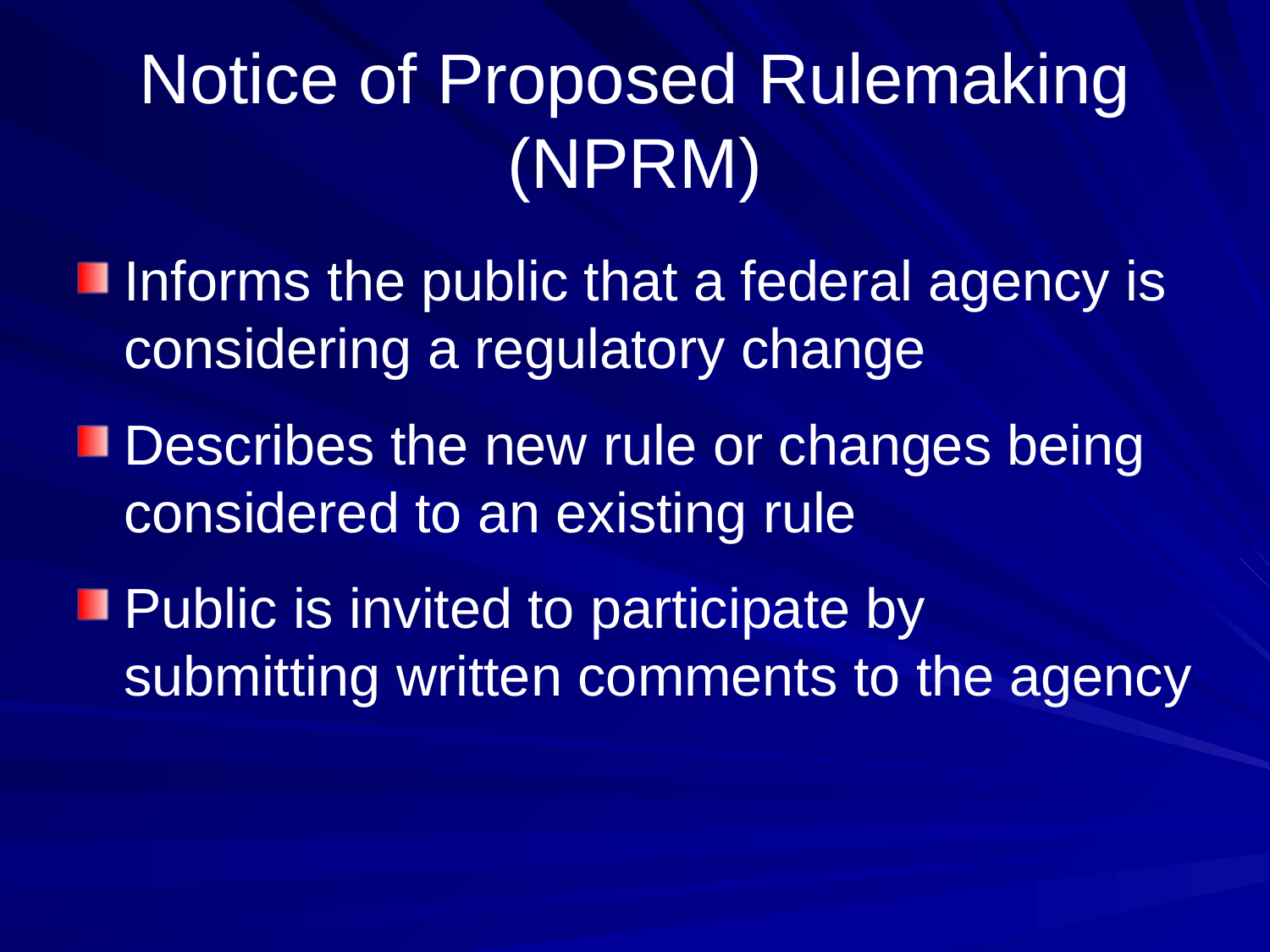

# Notice of Proposed Rulemaking (NPRM)
Informs the public that a federal agency is considering a regulatory change
Describes the new rule or changes being considered to an existing rule
Public is invited to participate by submitting written comments to the agency